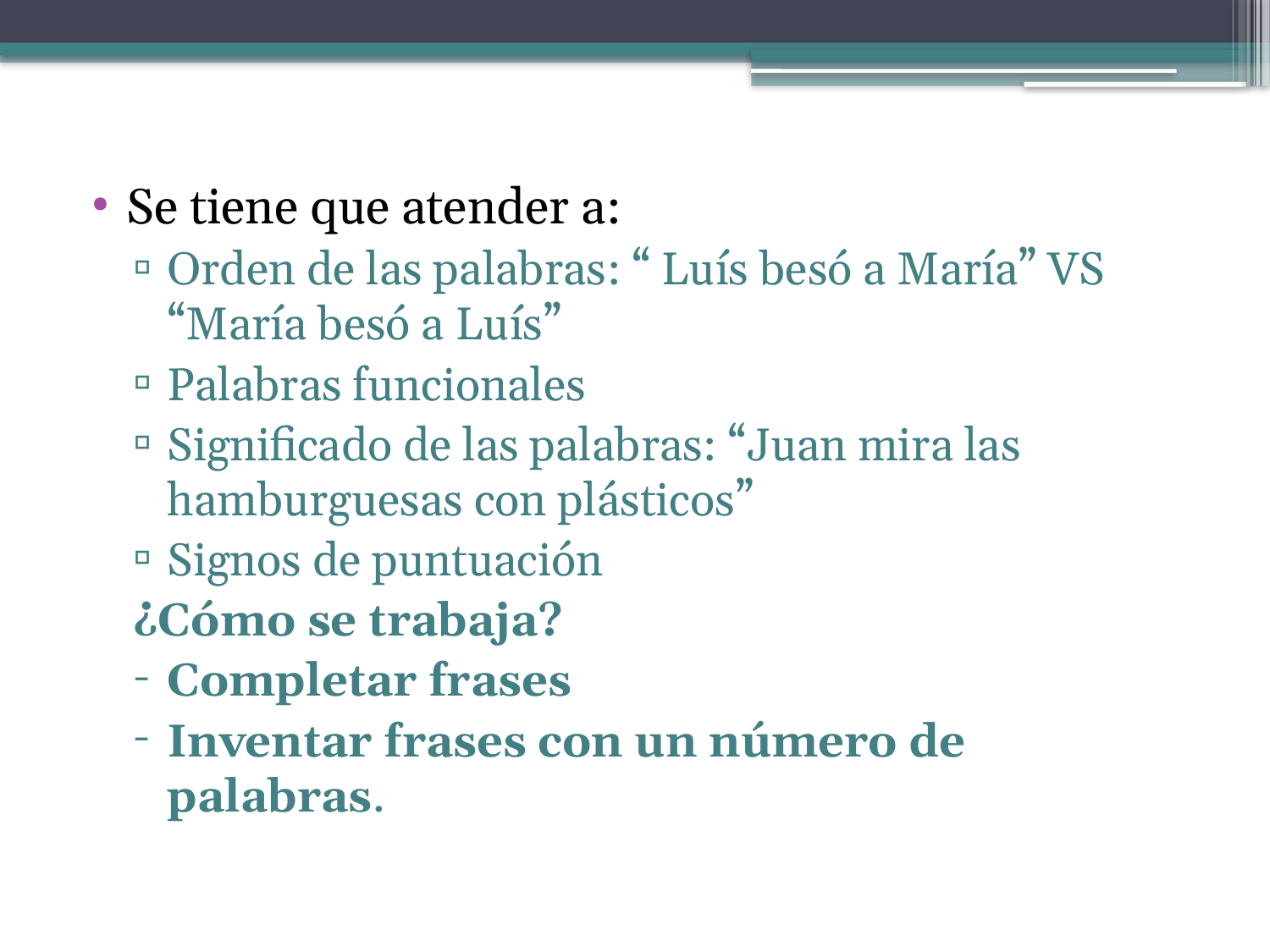

Se tiene que atender a:
Orden de las palabras: “ Luís besó a María” VS “María besó a Luís”
Palabras funcionales
Significado de las palabras: “Juan mira las hamburguesas con plásticos”
Signos de puntuación
¿Cómo se trabaja?
Completar frases
Inventar frases con un número de palabras.